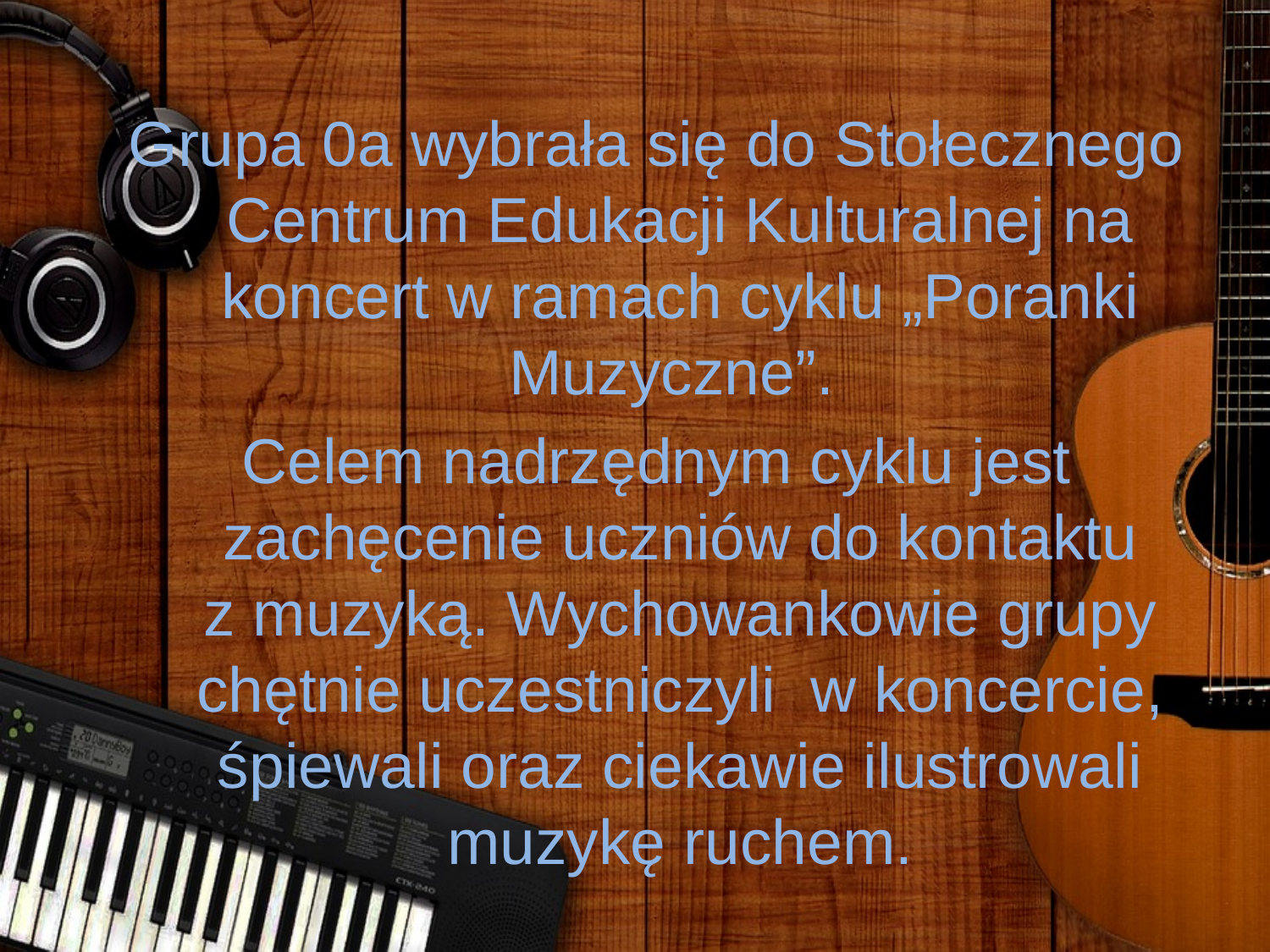

Grupa 0a wybrała się do Stołecznego Centrum Edukacji Kulturalnej na koncert w ramach cyklu „Poranki Muzyczne”.
Celem nadrzędnym cyklu jest zachęcenie uczniów do kontaktu z muzyką. Wychowankowie grupy chętnie uczestniczyli  w koncercie, śpiewali oraz ciekawie ilustrowali muzykę ruchem.